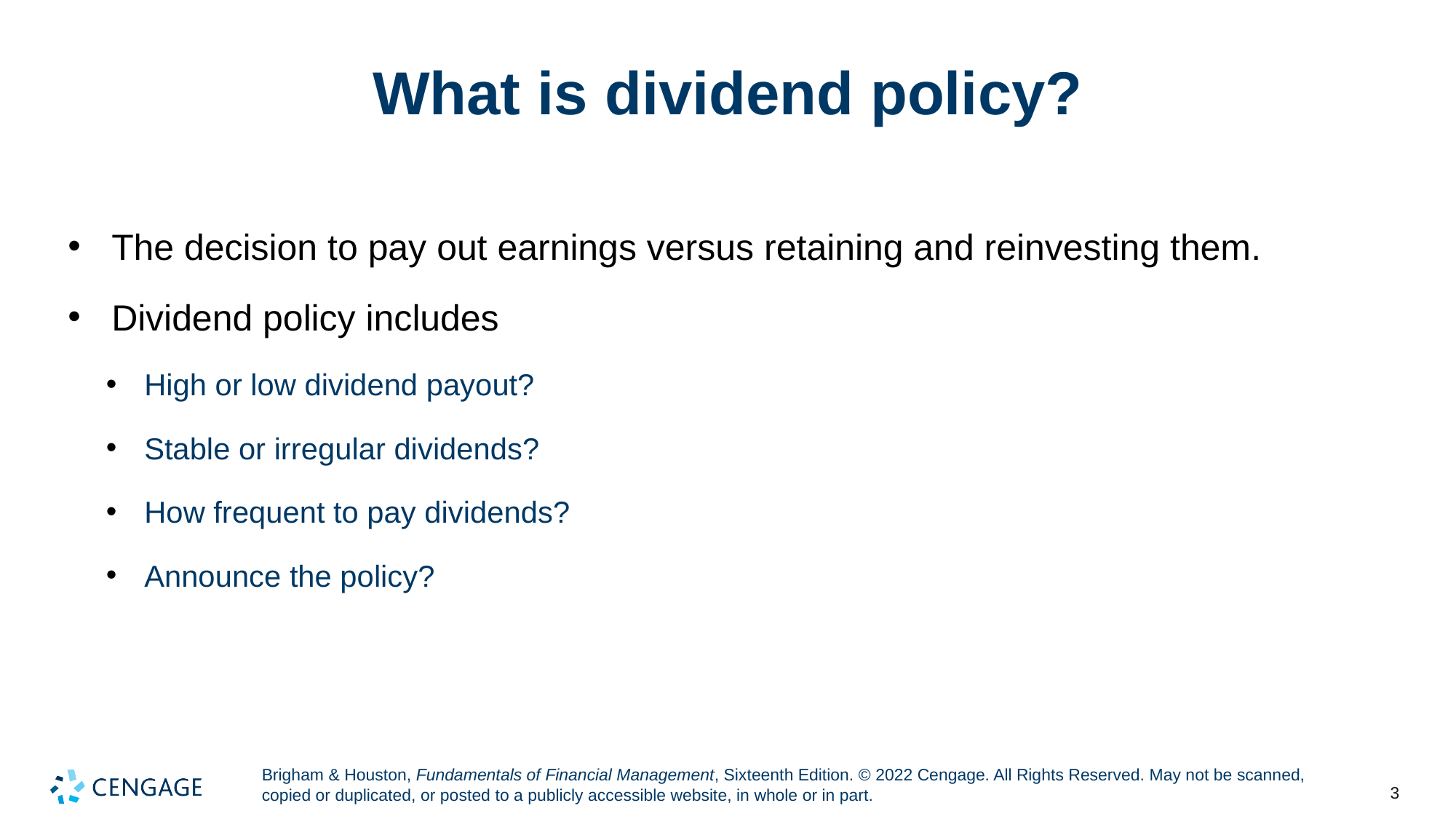

# What is dividend policy?
The decision to pay out earnings versus retaining and reinvesting them.
Dividend policy includes
High or low dividend payout?
Stable or irregular dividends?
How frequent to pay dividends?
Announce the policy?